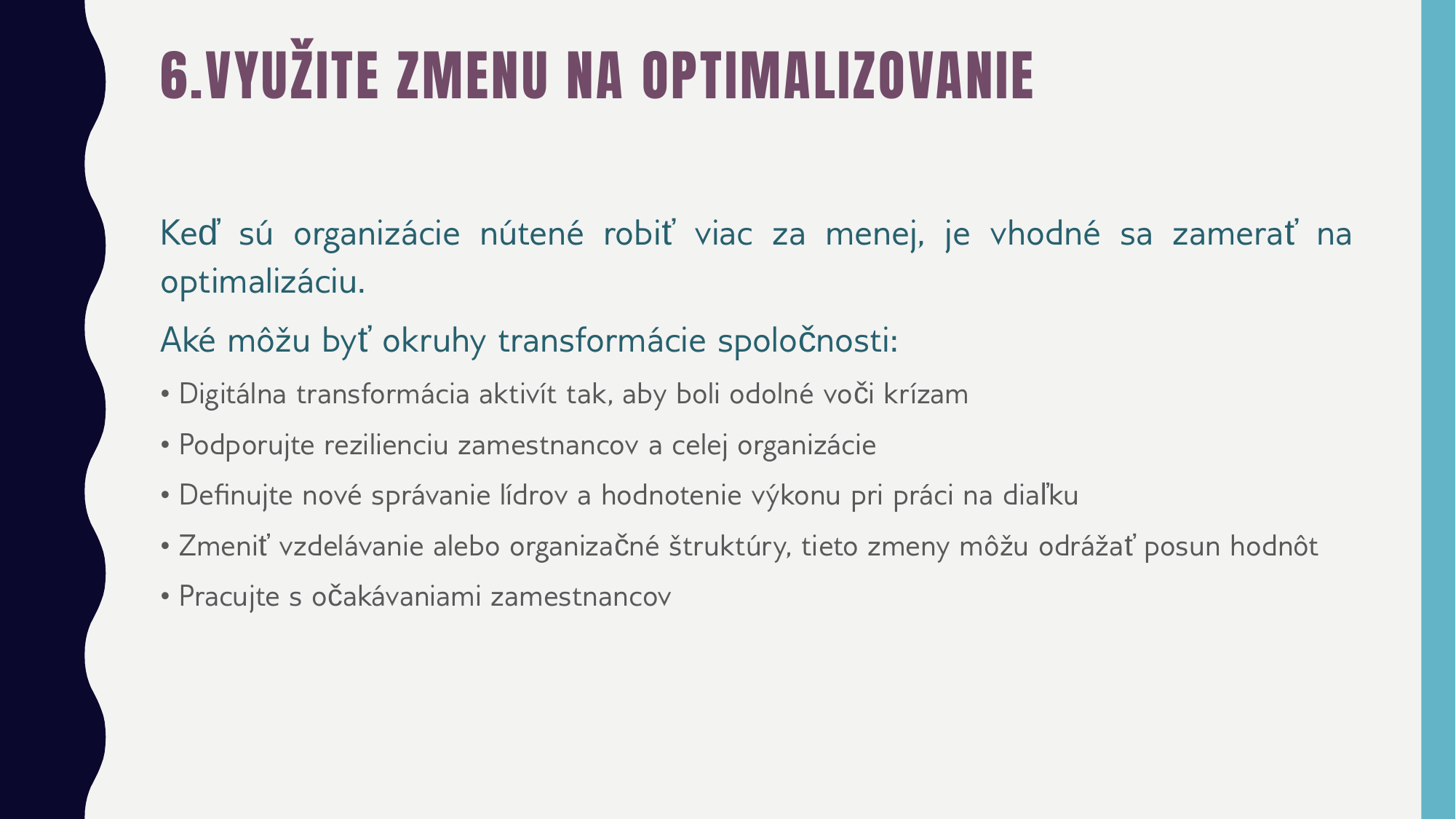

# 6.Využite zmenu na optimalizovanie
Keď sú organizácie nútené robiť viac za menej, je vhodné sa zamerať na optimalizáciu.
Aké môžu byť okruhy transformácie spoločnosti:
• Digitálna transformácia aktivít tak, aby boli odolné voči krízam
• Podporujte rezilienciu zamestnancov a celej organizácie
• Definujte nové správanie lídrov a hodnotenie výkonu pri práci na diaľku
• Zmeniť vzdelávanie alebo organizačné štruktúry, tieto zmeny môžu odrážať posun hodnôt
• Pracujte s očakávaniami zamestnancov